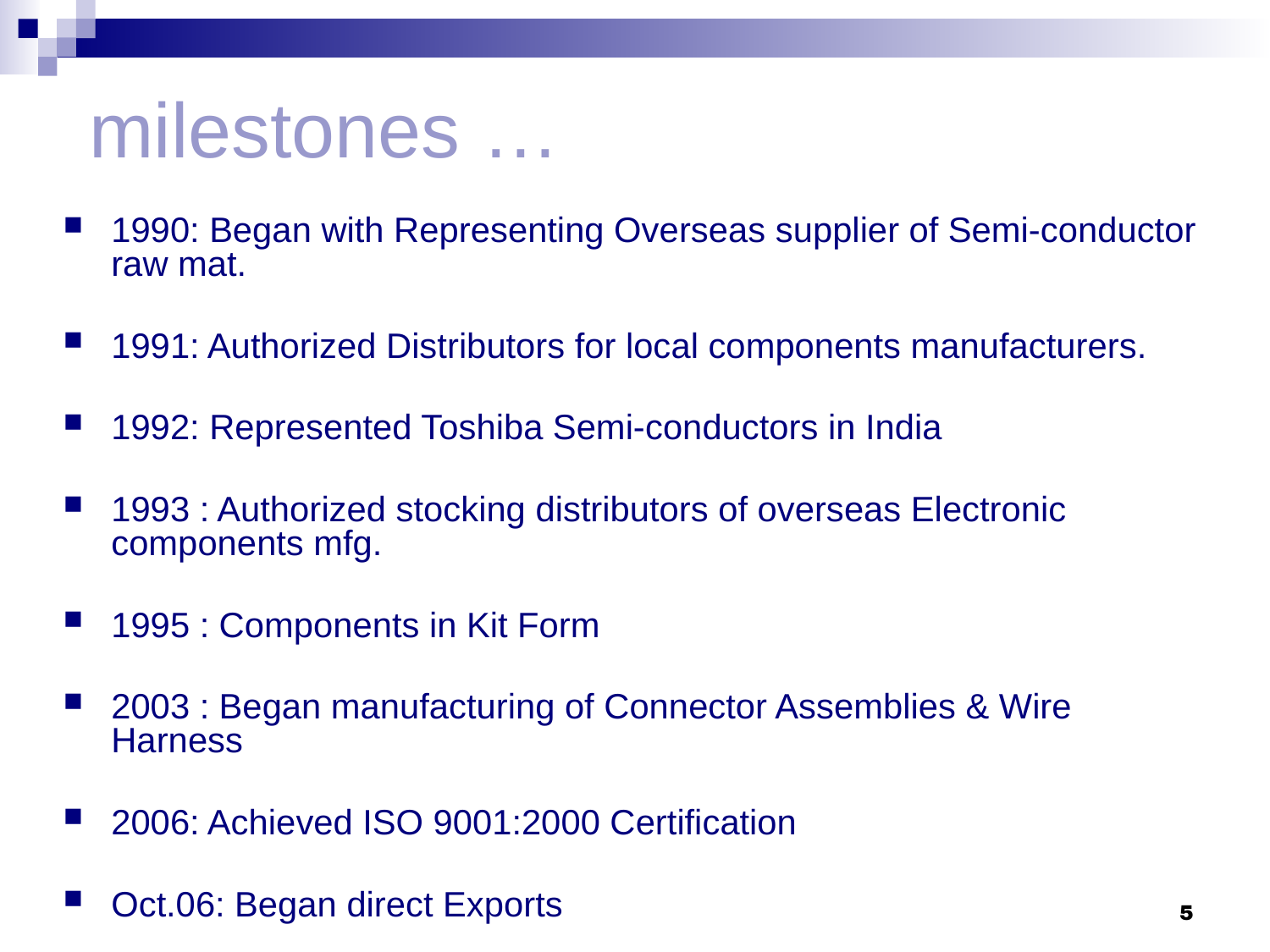

# milestones …
1990: Began with Representing Overseas supplier of Semi-conductor raw mat.

1991: Authorized Distributors for local components manufacturers.

1992: Represented Toshiba Semi-conductors in India

1993 : Authorized stocking distributors of overseas Electronic components mfg.

1995 : Components in Kit Form

2003 : Began manufacturing of Connector Assemblies & Wire Harness

2006: Achieved ISO 9001:2000 Certification

Oct.06: Began direct Exports
5